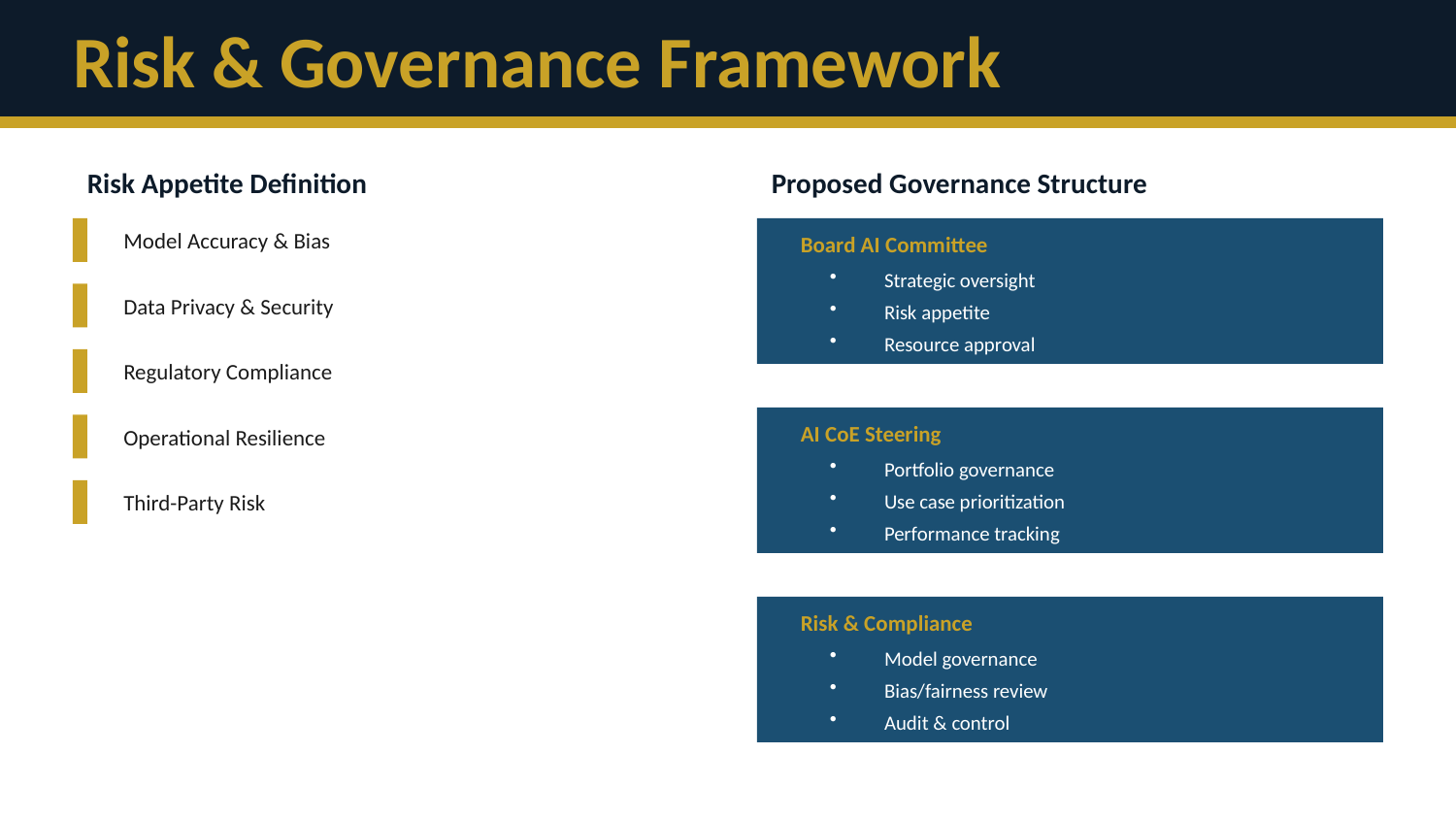

Risk & Governance Framework

Risk Appetite Definition
Proposed Governance Structure

Model Accuracy & Bias

Board AI Committee
Strategic oversight

Data Privacy & Security
Risk appetite
Resource approval

Regulatory Compliance

Operational Resilience
AI CoE Steering
Portfolio governance

Third-Party Risk
Use case prioritization
Performance tracking

Risk & Compliance
Model governance
Bias/fairness review
Audit & control